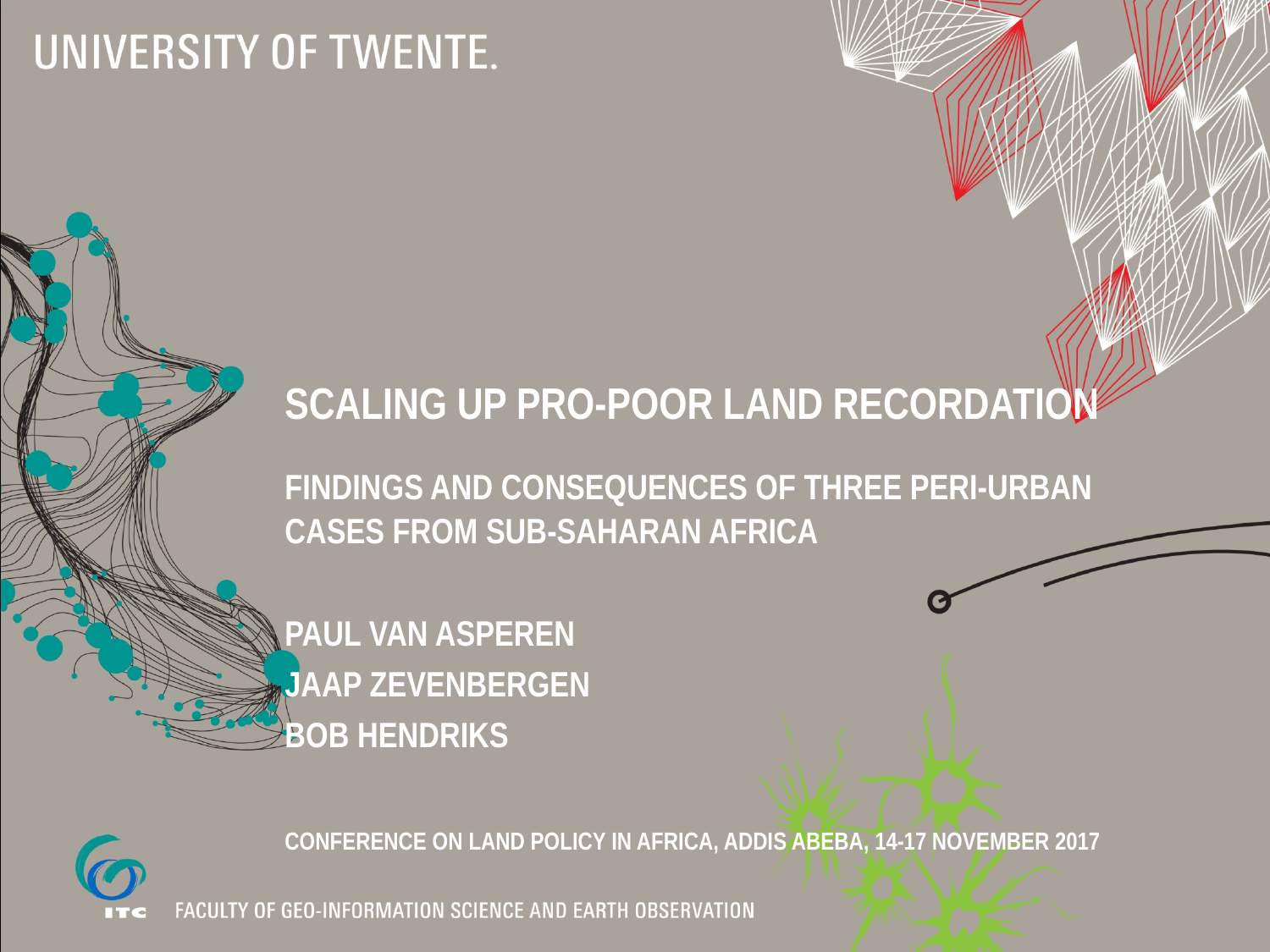

# ScaLING UP PRO-POOR LAND RECORDATION
findings and consequences of three peri-urban cases from sub-Saharan Africa

Paul van Asperen
Jaap Zevenbergen
Bob hendriks

CONFERENCE ON LAND POLICY IN AFRICA, Addis abeba, 14-17 November 2017